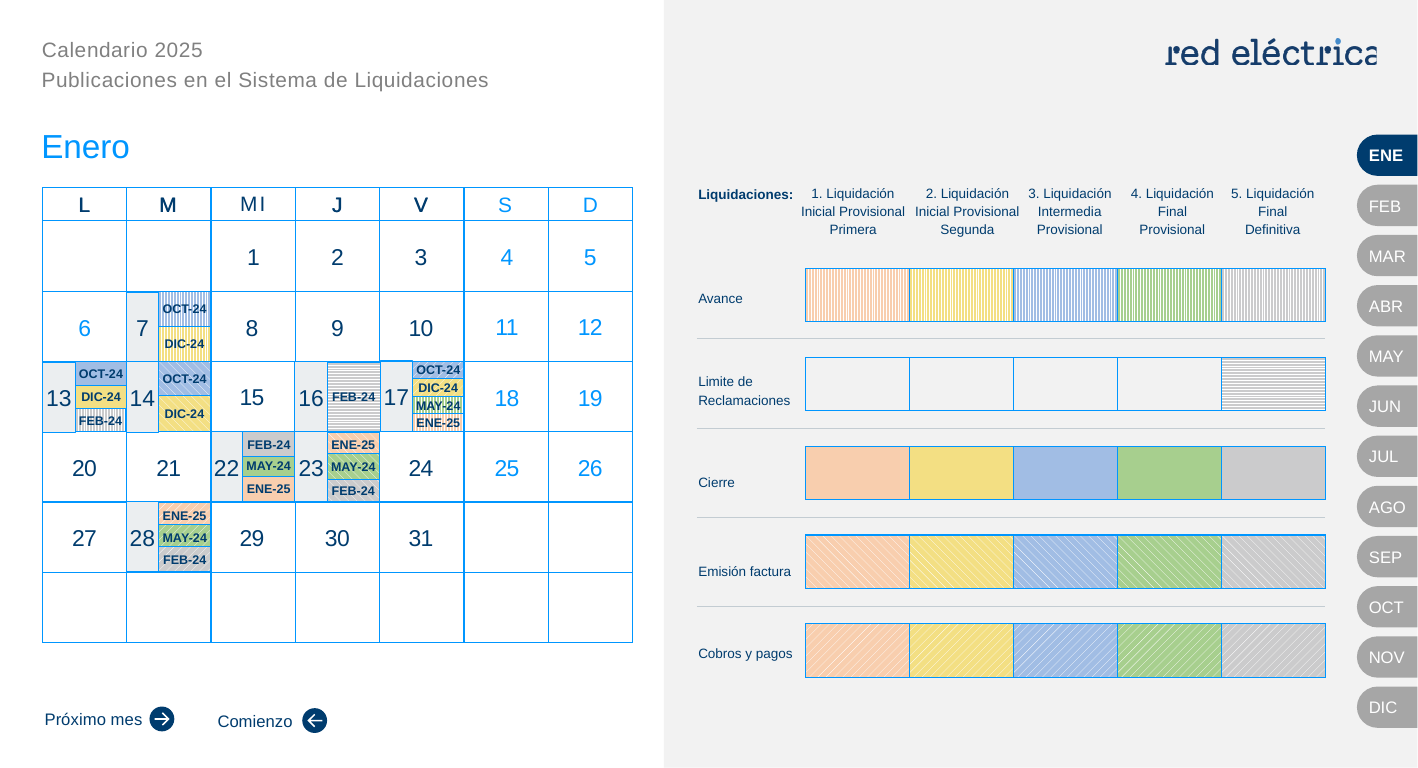

Enero
ENE
FEB
1
2
3
4
5
MAR
ABR
11
12
OCT-24
6
8
9
10
7
DIC-24
MAY
17
15
OCT-24
OCT-24
14
16
OCT-24
FEB-24
13
18
19
DIC-24
DIC-24
JUN
DIC-24
MAY-24
FEB-24
ENE-25
22
23
FEB-24
ENE-25
20
21
24
25
26
JUL
MAY-24
MAY-24
ENE-25
FEB-24
AGO
27
28
29
30
31
ENE-25
MAY-24
SEP
FEB-24
OCT
NOV
DIC
Próximo mes
Comienzo